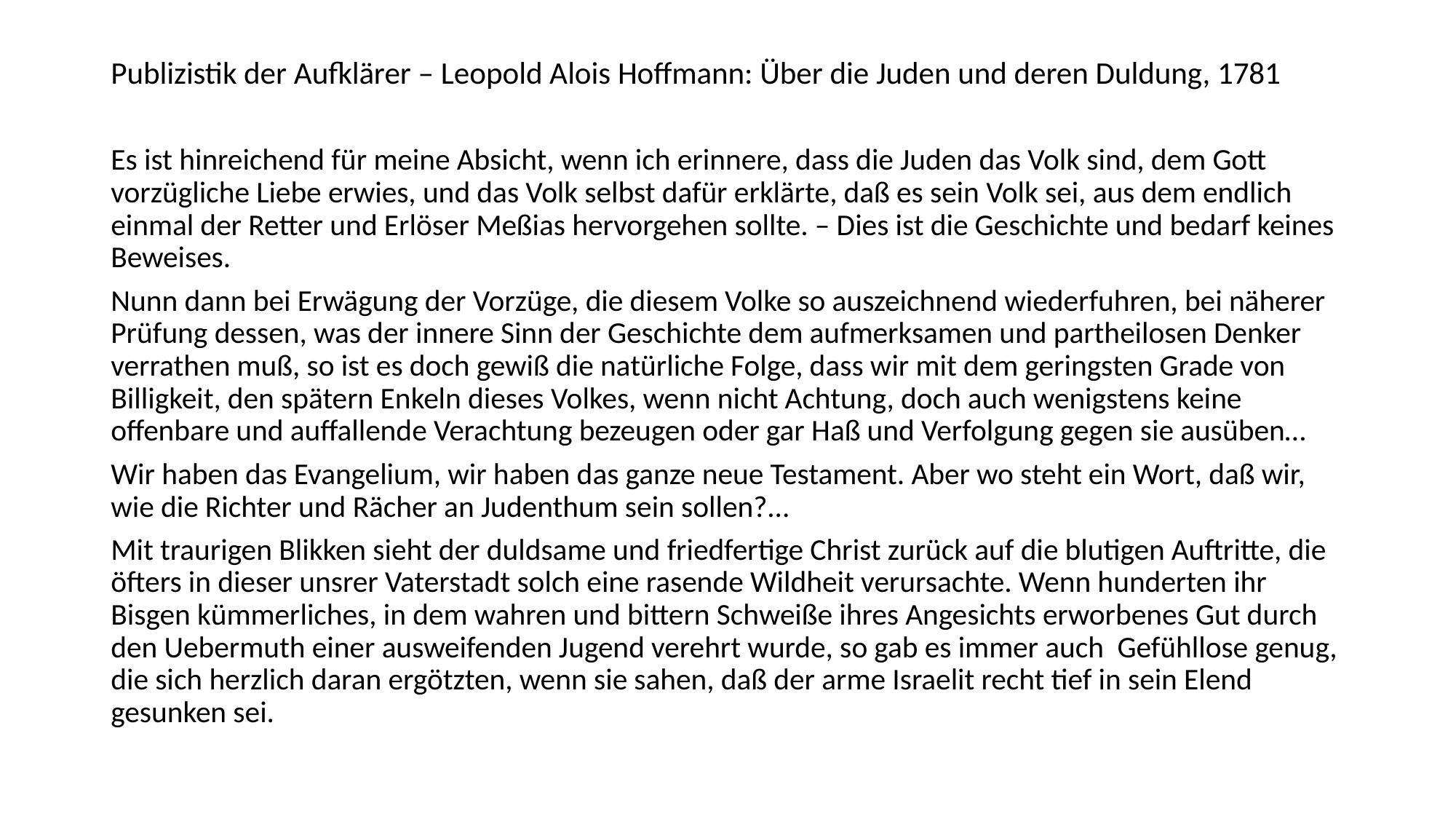

# Publizistik der Aufklärer – Leopold Alois Hoffmann: Über die Juden und deren Duldung, 1781
Es ist hinreichend für meine Absicht, wenn ich erinnere, dass die Juden das Volk sind, dem Gott vorzügliche Liebe erwies, und das Volk selbst dafür erklärte, daß es sein Volk sei, aus dem endlich einmal der Retter und Erlöser Meßias hervorgehen sollte. – Dies ist die Geschichte und bedarf keines Beweises.
Nunn dann bei Erwägung der Vorzüge, die diesem Volke so auszeichnend wiederfuhren, bei näherer Prüfung dessen, was der innere Sinn der Geschichte dem aufmerksamen und partheilosen Denker verrathen muß, so ist es doch gewiß die natürliche Folge, dass wir mit dem geringsten Grade von Billigkeit, den spätern Enkeln dieses Volkes, wenn nicht Achtung, doch auch wenigstens keine offenbare und auffallende Verachtung bezeugen oder gar Haß und Verfolgung gegen sie ausüben…
Wir haben das Evangelium, wir haben das ganze neue Testament. Aber wo steht ein Wort, daß wir, wie die Richter und Rächer an Judenthum sein sollen?...
Mit traurigen Blikken sieht der duldsame und friedfertige Christ zurück auf die blutigen Auftritte, die öfters in dieser unsrer Vaterstadt solch eine rasende Wildheit verursachte. Wenn hunderten ihr Bisgen kümmerliches, in dem wahren und bittern Schweiße ihres Angesichts erworbenes Gut durch den Uebermuth einer ausweifenden Jugend verehrt wurde, so gab es immer auch  Gefühllose genug, die sich herzlich daran ergötzten, wenn sie sahen, daß der arme Israelit recht tief in sein Elend gesunken sei.